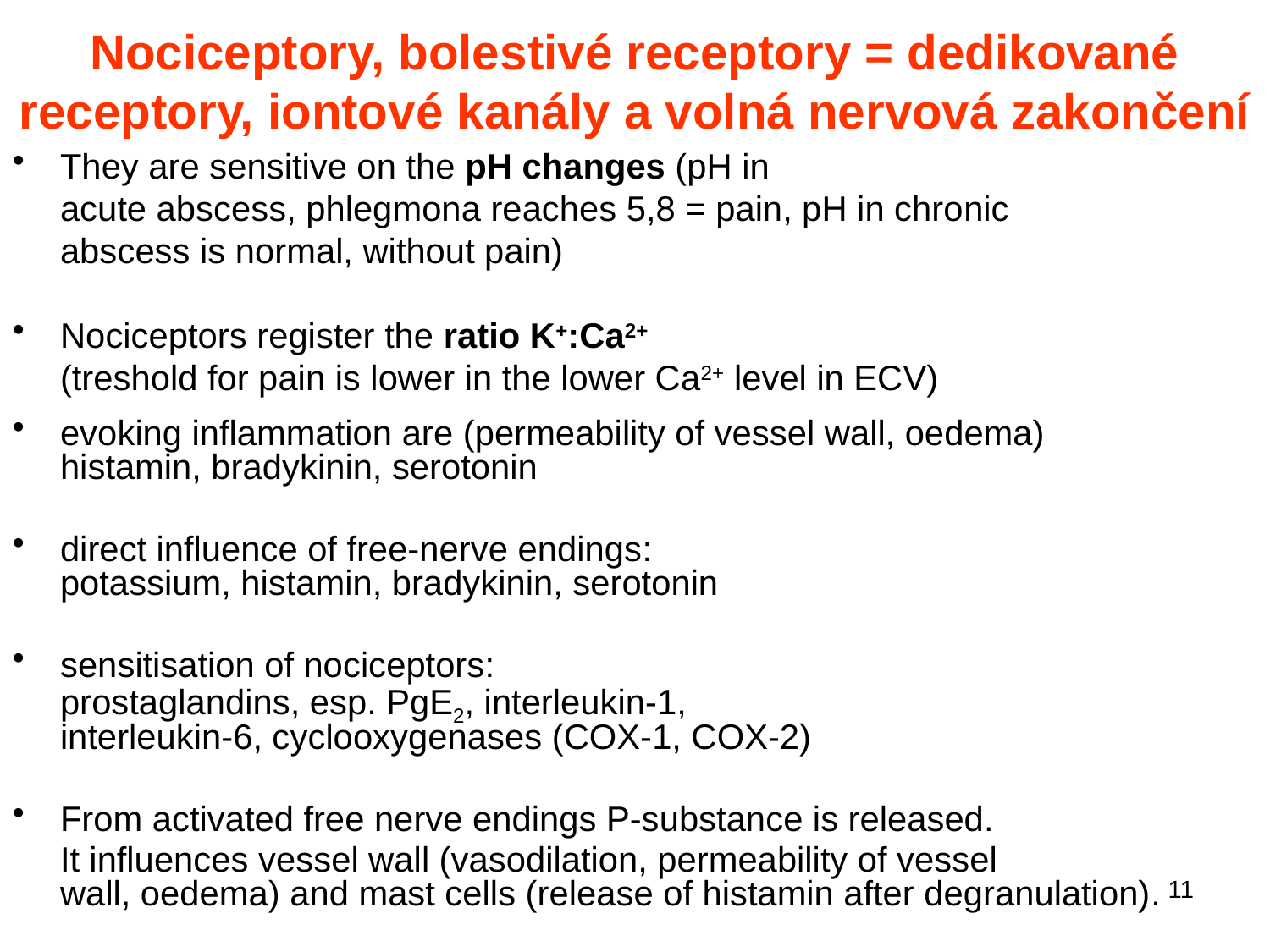

# Nociceptory, bolestivé receptory = dedikované receptory, iontové kanály a volná nervová zakončení
They are sensitive on the pH changes (pH in
acute abscess, phlegmona reaches 5,8 = pain, pH in chronic
abscess is normal, without pain)

Nociceptors register the ratio K+:Ca2+
(treshold for pain is lower in the lower Ca2+ level in ECV)
evoking inflammation are (permeability of vessel wall, oedema)
histamin, bradykinin, serotonin

direct influence of free-nerve endings:
potassium, histamin, bradykinin, serotonin

sensitisation of nociceptors:
prostaglandins, esp. PgE2, interleukin-1,
interleukin-6, cyclooxygenases (COX-1, COX-2)

From activated free nerve endings P-substance is released.
	It influences vessel wall (vasodilation, permeability of vessel
wall, oedema) and mast cells (release of histamin after degranulation).
11